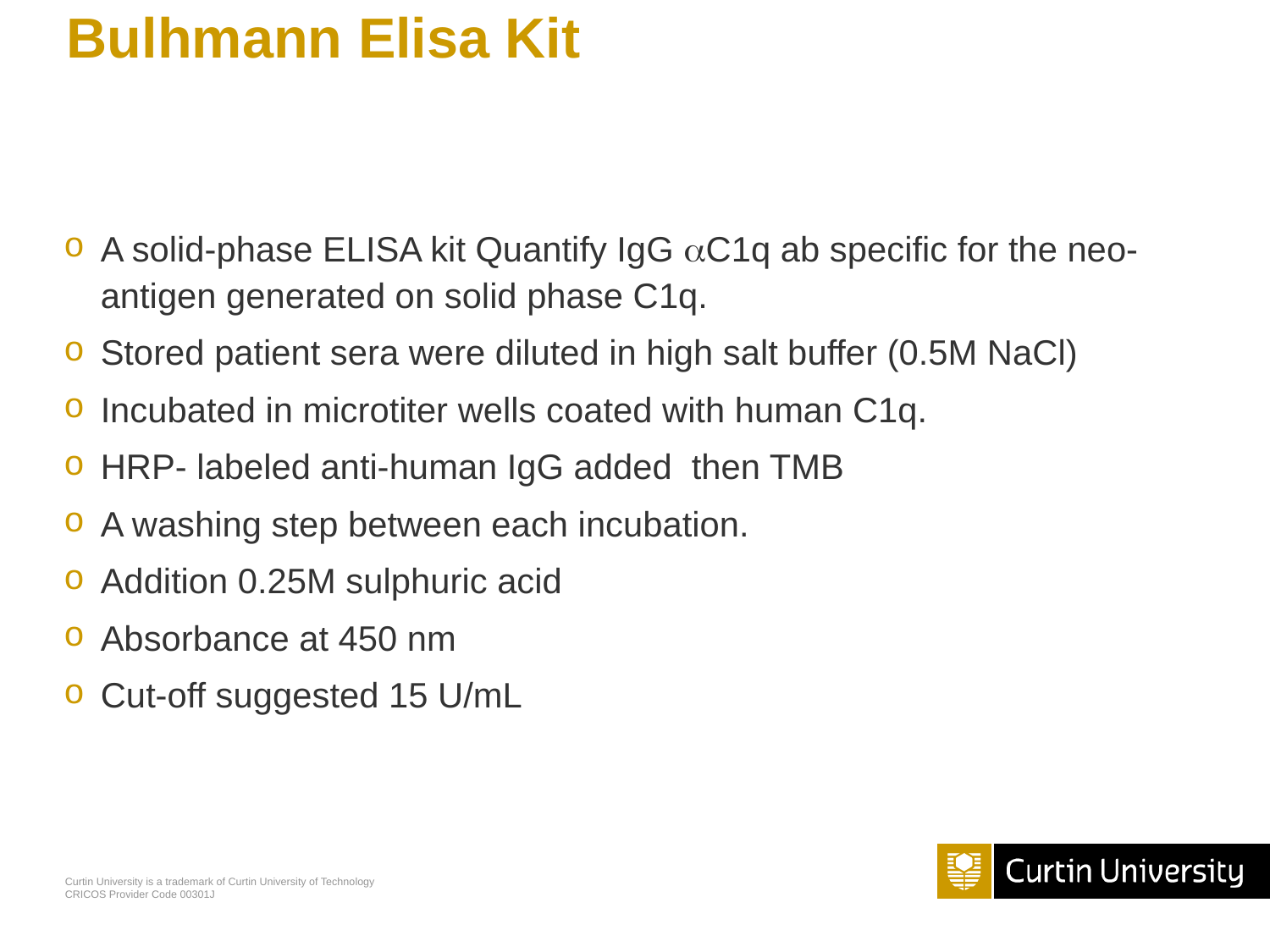

# Bulhmann Elisa Kit
A solid-phase ELISA kit Quantify IgG αC1q ab specific for the neo-antigen generated on solid phase C1q.
Stored patient sera were diluted in high salt buffer (0.5M NaCl)
Incubated in microtiter wells coated with human C1q.
HRP- labeled anti-human IgG added  then TMB
A washing step between each incubation.
Addition 0.25M sulphuric acid
Absorbance at 450 nm
Cut-off suggested 15 U/mL